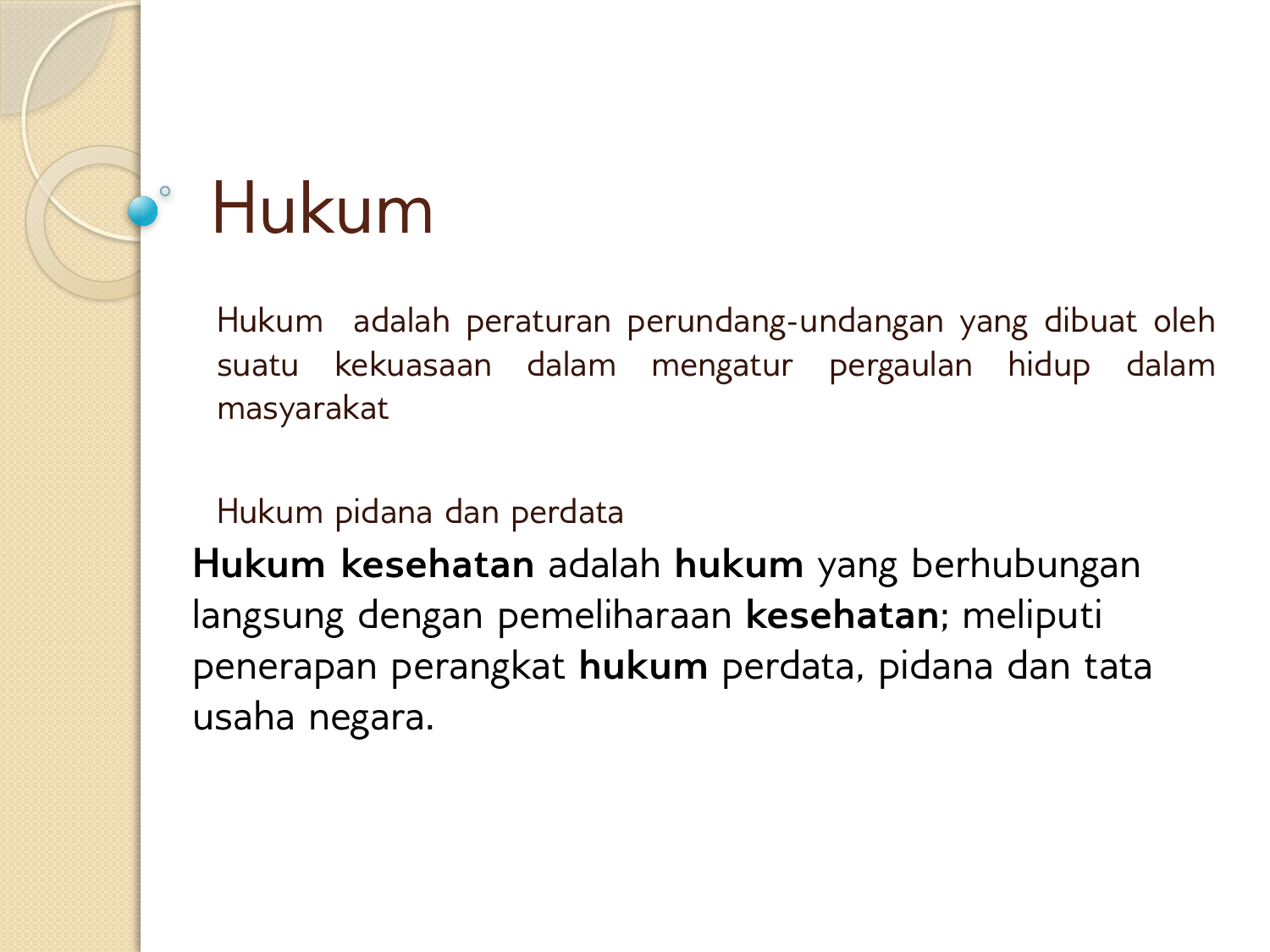

# Hukum
Hukum  adalah peraturan perundang-undangan yang dibuat oleh suatu kekuasaan dalam mengatur pergaulan hidup dalam masyarakat

Hukum pidana dan perdata

Hukum kesehatan adalah hukum yang berhubungan langsung dengan pemeliharaan kesehatan; meliputi penerapan perangkat hukum perdata, pidana dan tata usaha negara.